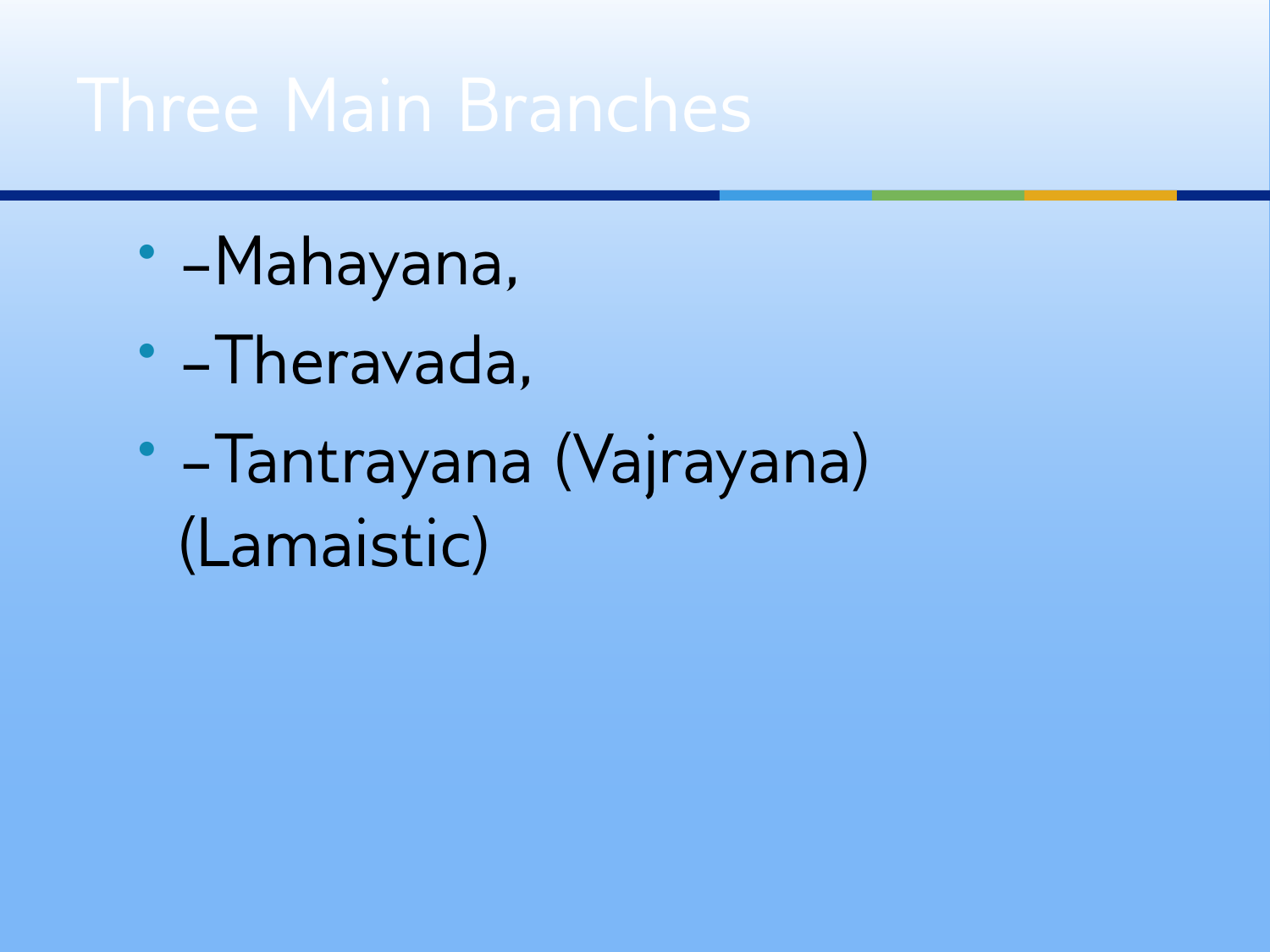

# Three Main Branches
–Mahayana,
–Theravada,
–Tantrayana (Vajrayana) (Lamaistic)